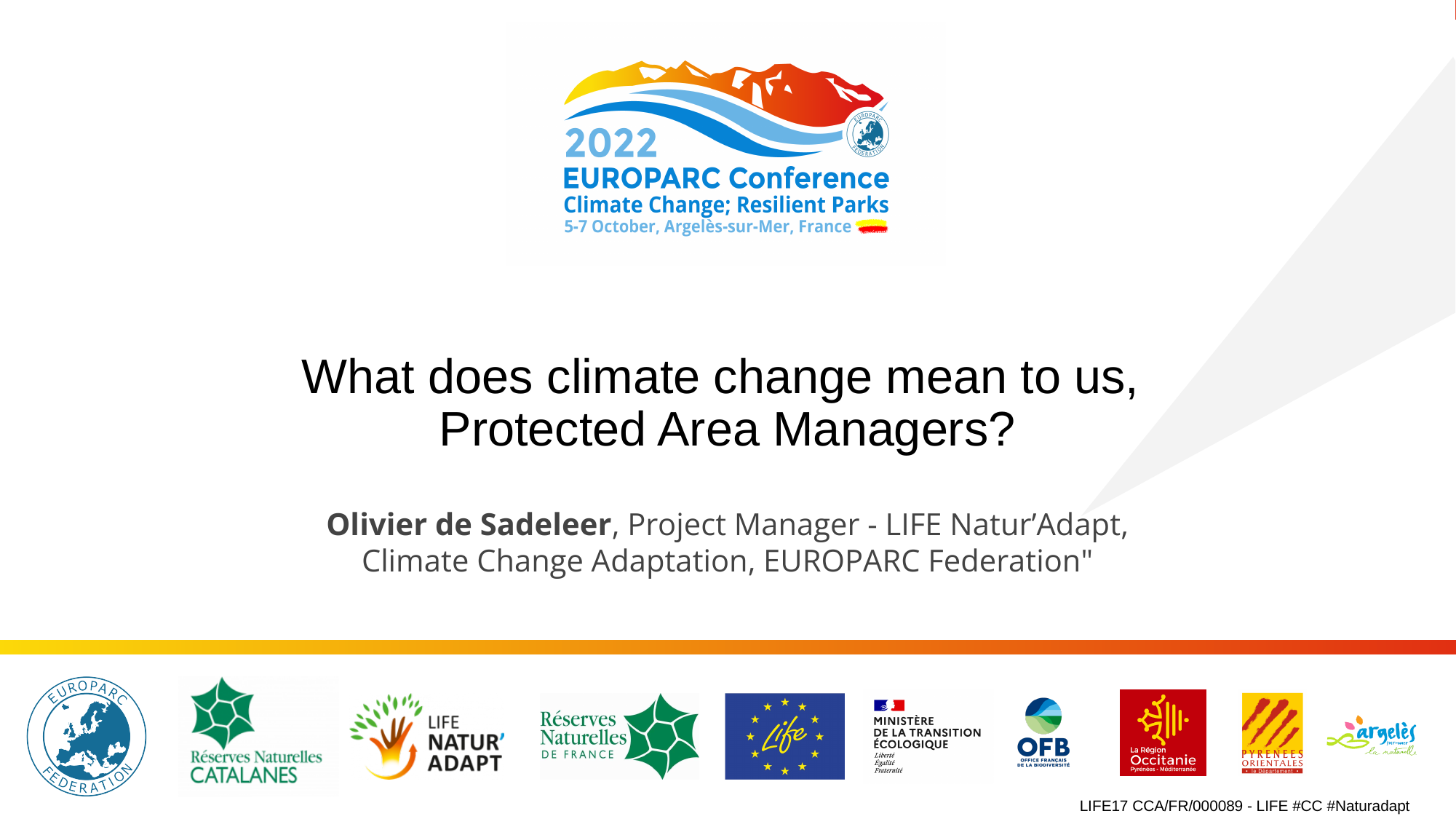

# What does climate change mean to us, Protected Area Managers?
Olivier de Sadeleer, Project Manager - LIFE Natur’Adapt,
Climate Change Adaptation, EUROPARC Federation"